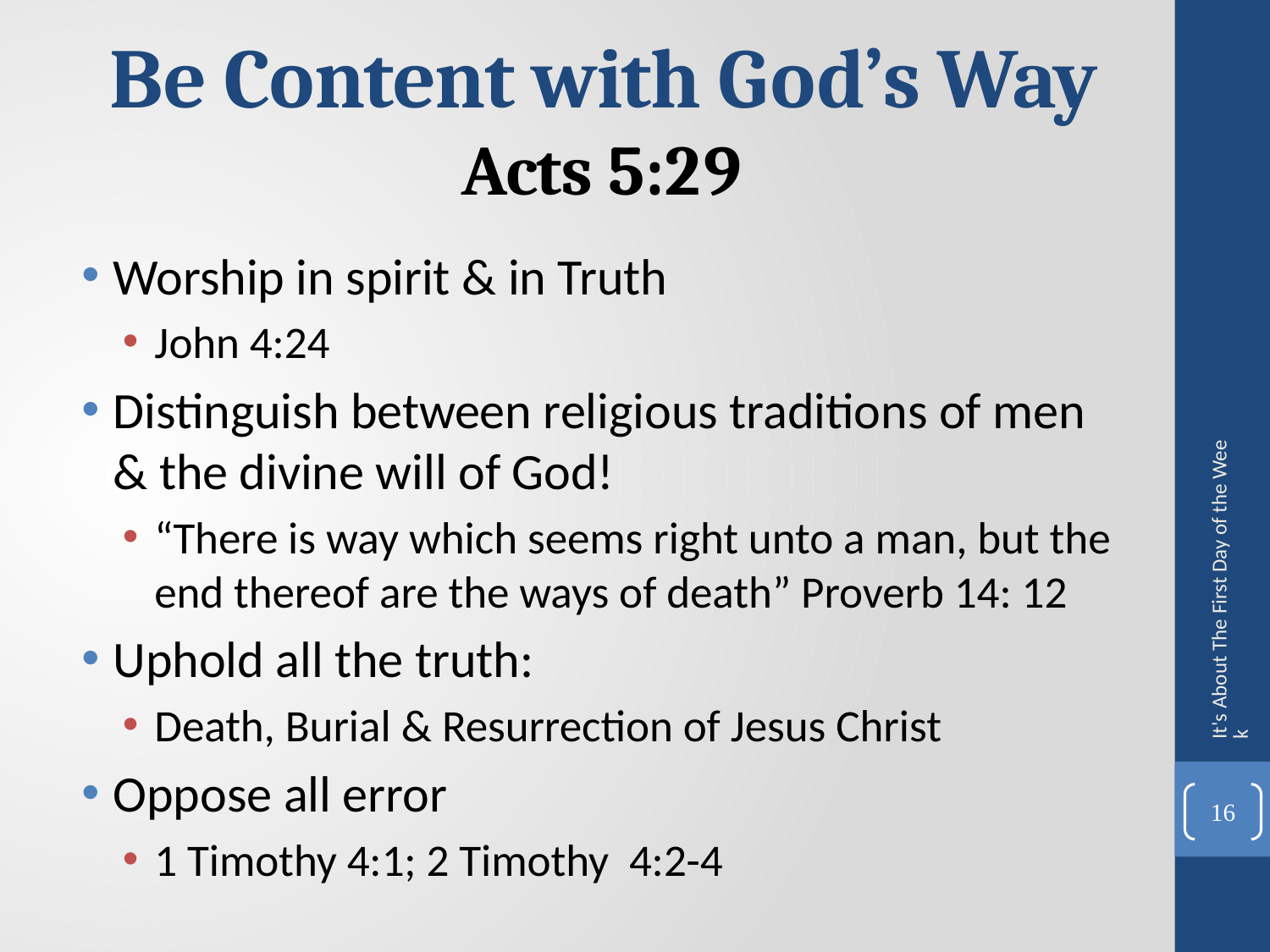

# Be Content with God’s Way Acts 5:29
Worship in spirit & in Truth
John 4:24
Distinguish between religious traditions of men & the divine will of God!
“There is way which seems right unto a man, but the end thereof are the ways of death” Proverb 14: 12
Uphold all the truth:
Death, Burial & Resurrection of Jesus Christ
Oppose all error
1 Timothy 4:1; 2 Timothy  4:2-4
It's About The First Day of the Week
16